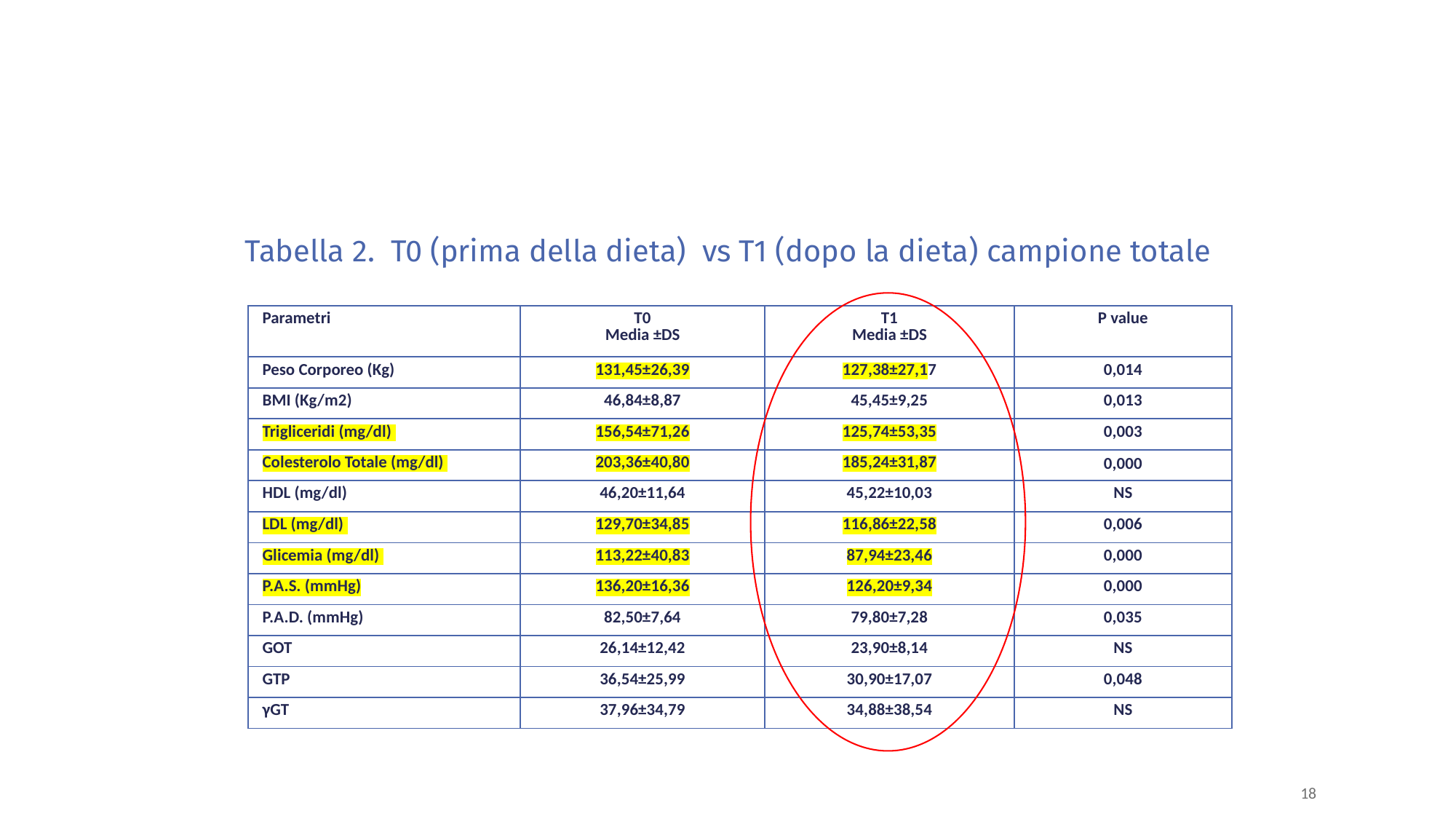

Tabella 2.  T0 (prima della dieta)  vs T1 (dopo la dieta) campione totale

| Parametri | T0 Media ±DS | T1 Media ±DS | P value |
| --- | --- | --- | --- |
| Peso Corporeo (Kg) | 131,45±26,39 | 127,38±27,17 | 0,014 |
| BMI (Kg/m2) | 46,84±8,87 | 45,45±9,25 | 0,013 |
| Trigliceridi (mg/dl) | 156,54±71,26 | 125,74±53,35 | 0,003 |
| Colesterolo Totale (mg/dl) | 203,36±40,80 | 185,24±31,87 | 0,000 |
| HDL (mg/dl) | 46,20±11,64 | 45,22±10,03 | NS |
| LDL (mg/dl) | 129,70±34,85 | 116,86±22,58 | 0,006 |
| Glicemia (mg/dl) | 113,22±40,83 | 87,94±23,46 | 0,000 |
| P.A.S. (mmHg) | 136,20±16,36 | 126,20±9,34 | 0,000 |
| P.A.D. (mmHg) | 82,50±7,64 | 79,80±7,28 | 0,035 |
| GOT | 26,14±12,42 | 23,90±8,14 | NS |
| GTP | 36,54±25,99 | 30,90±17,07 | 0,048 |
| γGT | 37,96±34,79 | 34,88±38,54 | NS |

18